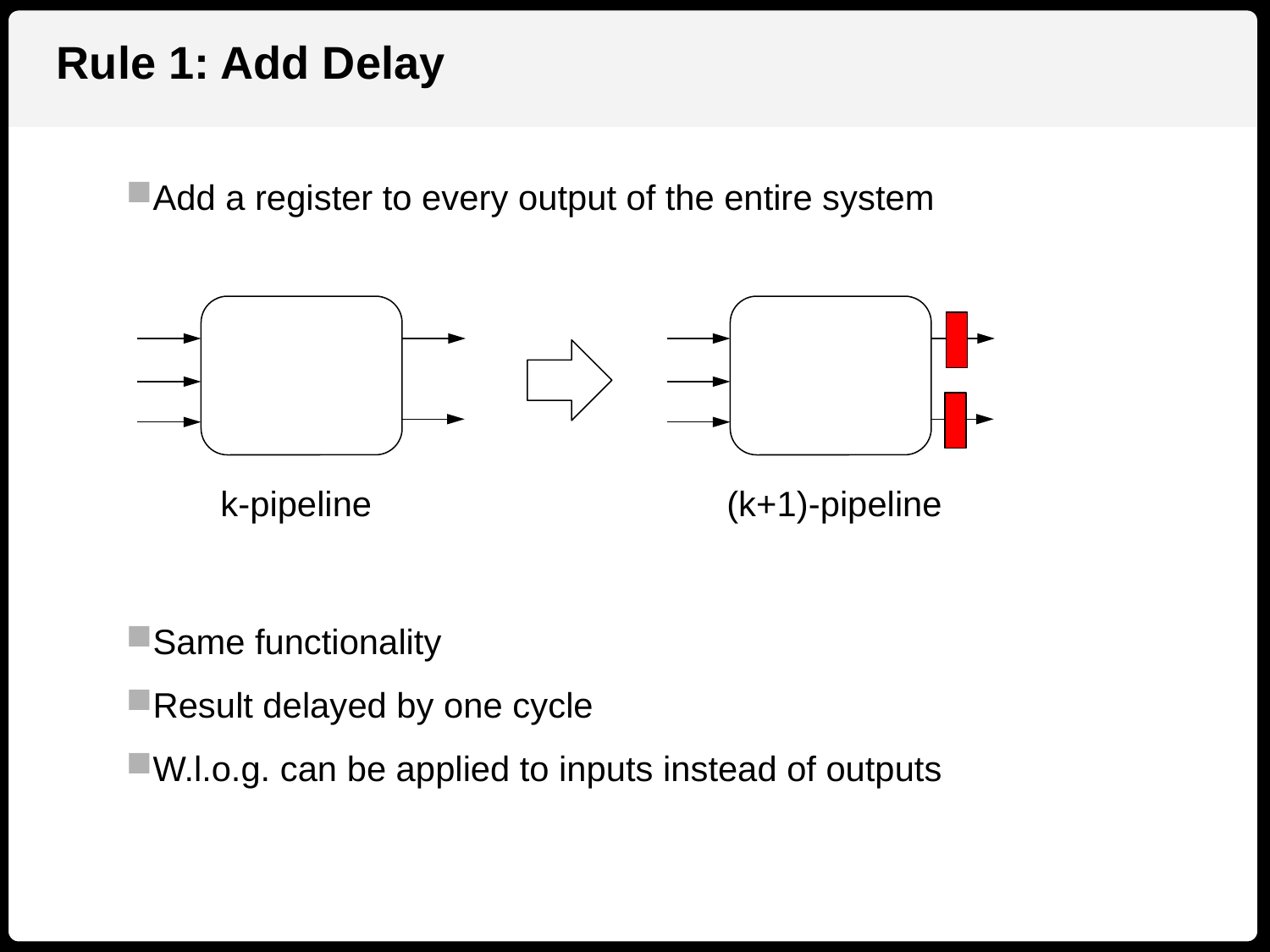

Rule 1: Add Delay
Add a register to every output of the entire system

Same functionality
Result delayed by one cycle
W.l.o.g. can be applied to inputs instead of outputs

k-pipeline
(k+1)-pipeline